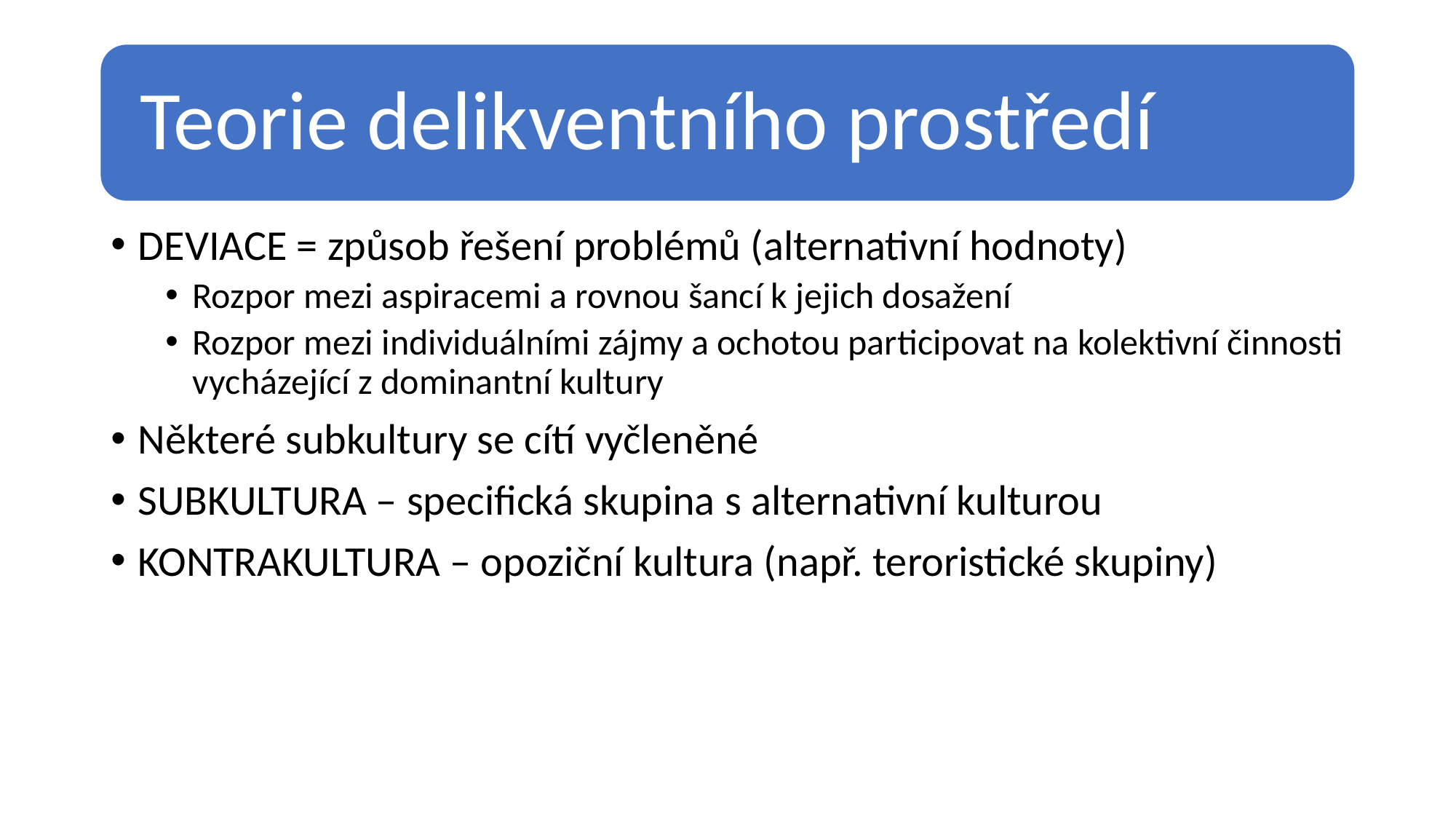

Teorie delikventního prostředí
DEVIACE = způsob řešení problémů (alternativní hodnoty)
Rozpor mezi aspiracemi a rovnou šancí k jejich dosažení
Rozpor mezi individuálními zájmy a ochotou participovat na kolektivní činnosti vycházející z dominantní kultury
Některé subkultury se cítí vyčleněné
SUBKULTURA – specifická skupina s alternativní kulturou
KONTRAKULTURA – opoziční kultura (např. teroristické skupiny)